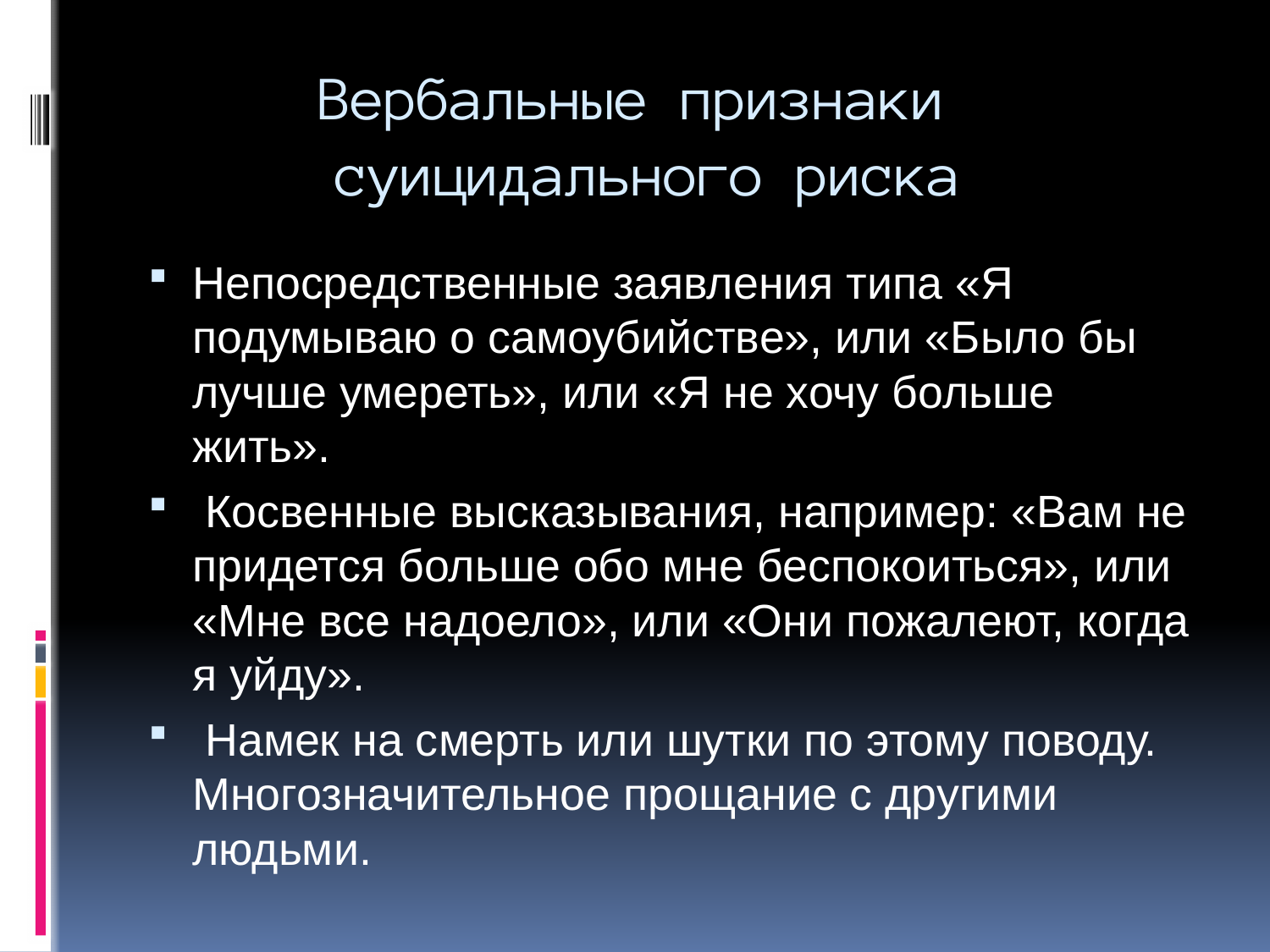

# Вербальные признаки суицидального риска
Непосредственные заявления типа «Я подумываю о самоубийстве», или «Было бы лучше умереть», или «Я не хочу больше жить».
 Косвенные высказывания, например: «Вам не придется больше обо мне беспокоиться», или «Мне все надоело», или «Они пожалеют, когда я уйду».
 Намек на смерть или шутки по этому поводу. Многозначительное прощание с другими людьми.